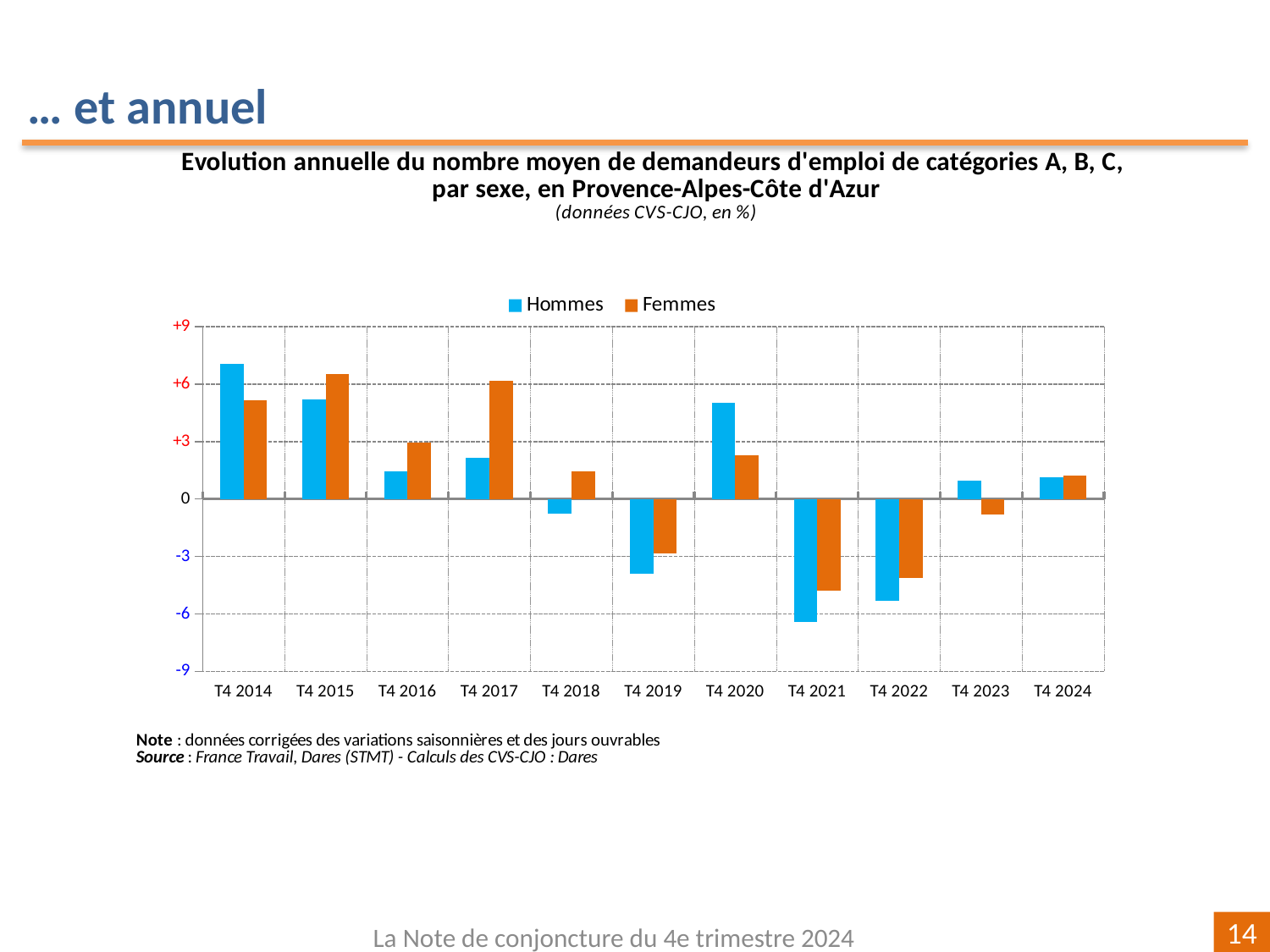

… et annuel

### Chart

| Category |  |  |
|---|---|---|
| T4 2014 | 7.065053669673871 | 5.1796103205427935 |
| T4 2015 | 5.197920831667324 | 6.531831762813156 |
| T4 2016 | 1.4499486183256582 | 2.9570820388908015 |
| T4 2017 | 2.1396755796689204 | 6.196915511846224 |
| T4 2018 | -0.7512668287845248 | 1.4404104183109778 |
| T4 2019 | -3.9175427069645163 | -2.85677235297932 |
| T4 2020 | 5.034618343448161 | 2.288017941050846 |
| T4 2021 | -6.439887152777779 | -4.798632318012164 |
| T4 2022 | -5.316033632937089 | -4.124799517471112 |
| T4 2023 | 0.9722413608316938 | -0.8121246782956892 |
| T4 2024 | 1.129677928064532 | 1.2209536988986969 |
La Note de conjoncture du 4e trimestre 2024
14